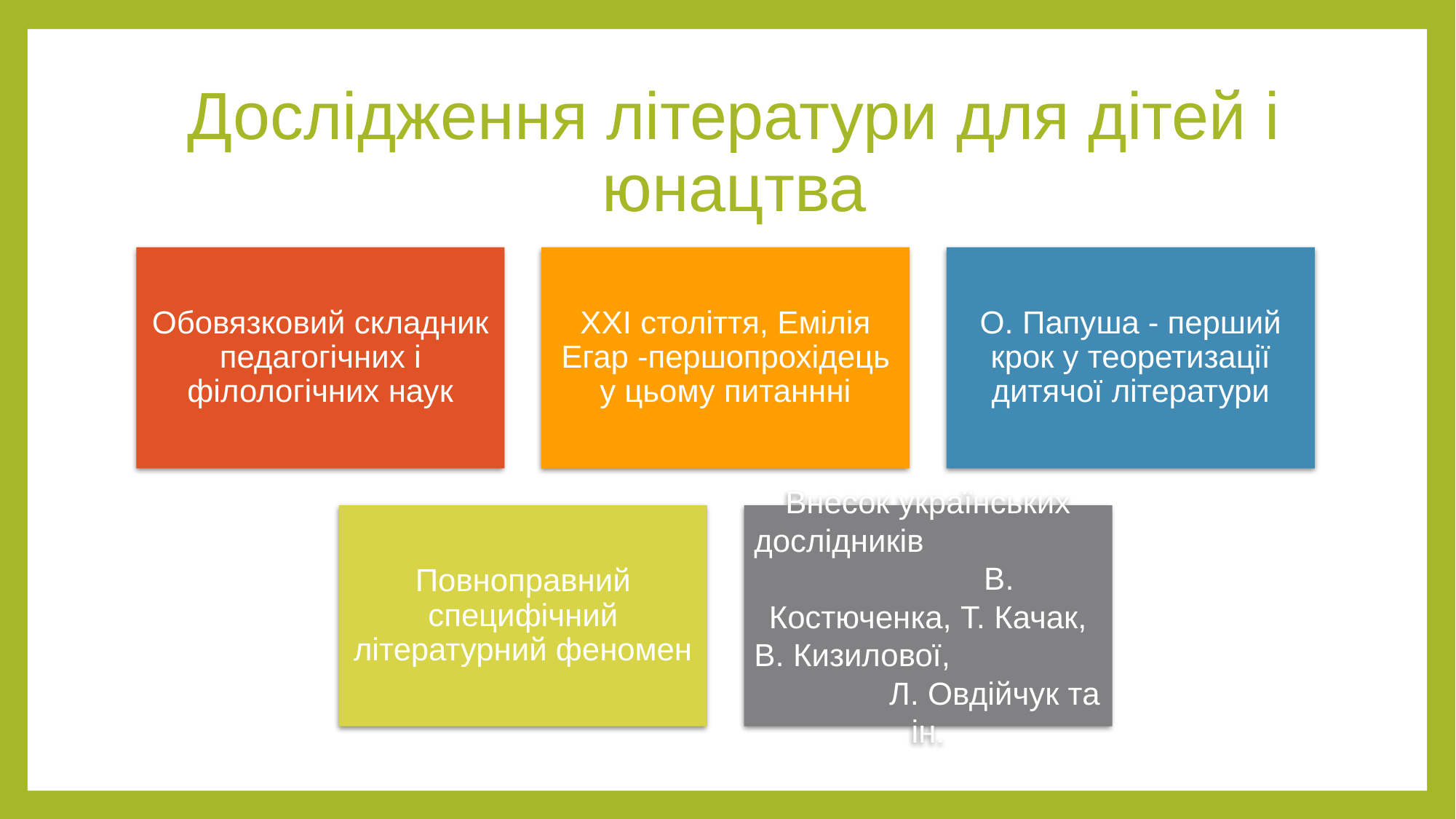

# Дослідження літератури для дітей і юнацтва
Обовязковий складник педагогічних і філологічних наук
ХХІ століття, Емілія Егар -першопрохідець у цьому питаннні
О. Папуша - перший крок у теоретизації дитячої літератури
Повноправний специфічний літературний феномен
Внесок українських дослідників                                     В. Костюченка, Т. Качак, В. Кизилової,                                 Л. Овдійчук та ін.